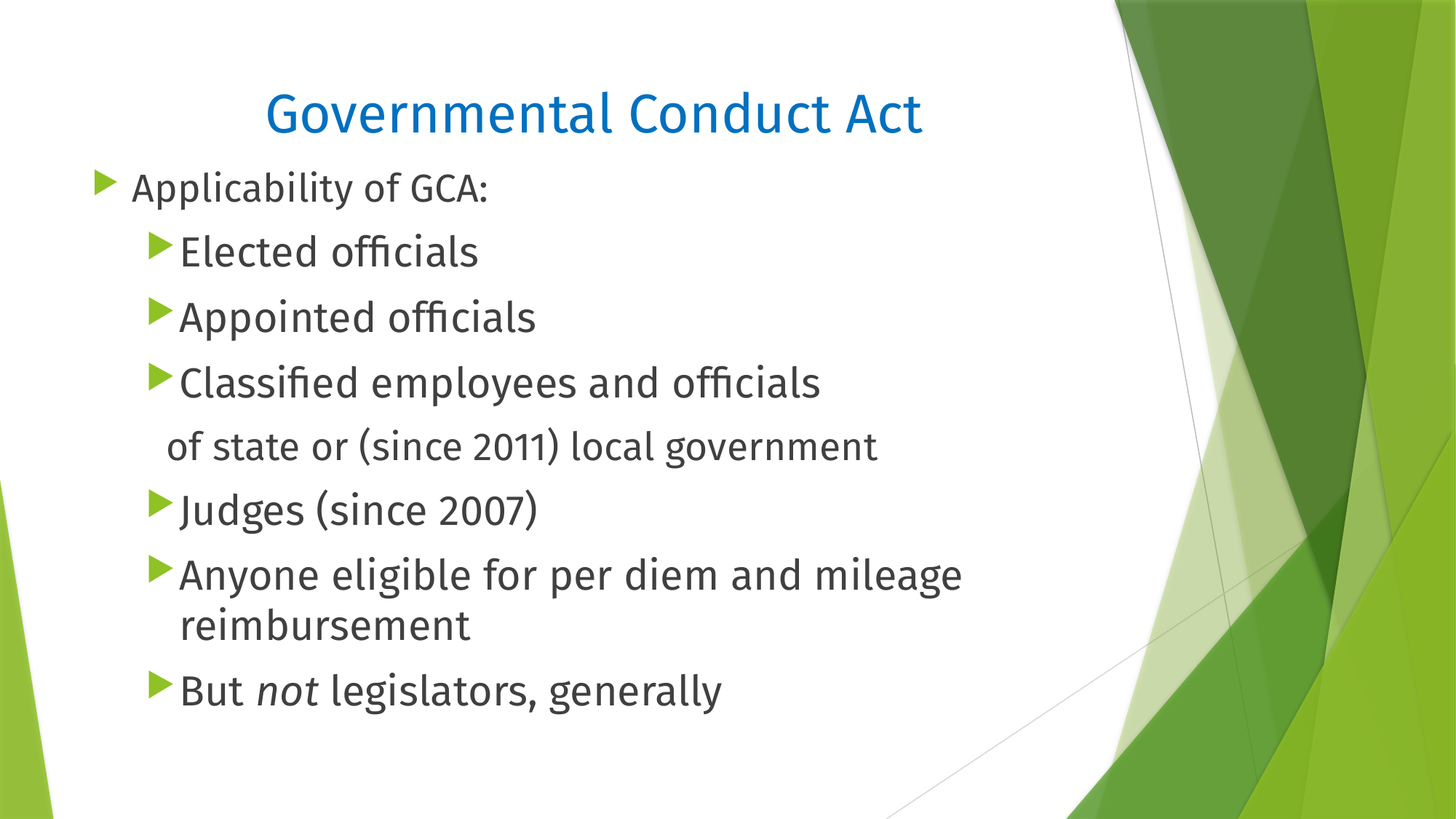

# Governmental Conduct Act
Applicability of GCA:
Elected officials
Appointed officials
Classified employees and officials
	of state or (since 2011) local government
Judges (since 2007)
Anyone eligible for per diem and mileage reimbursement
But not legislators, generally